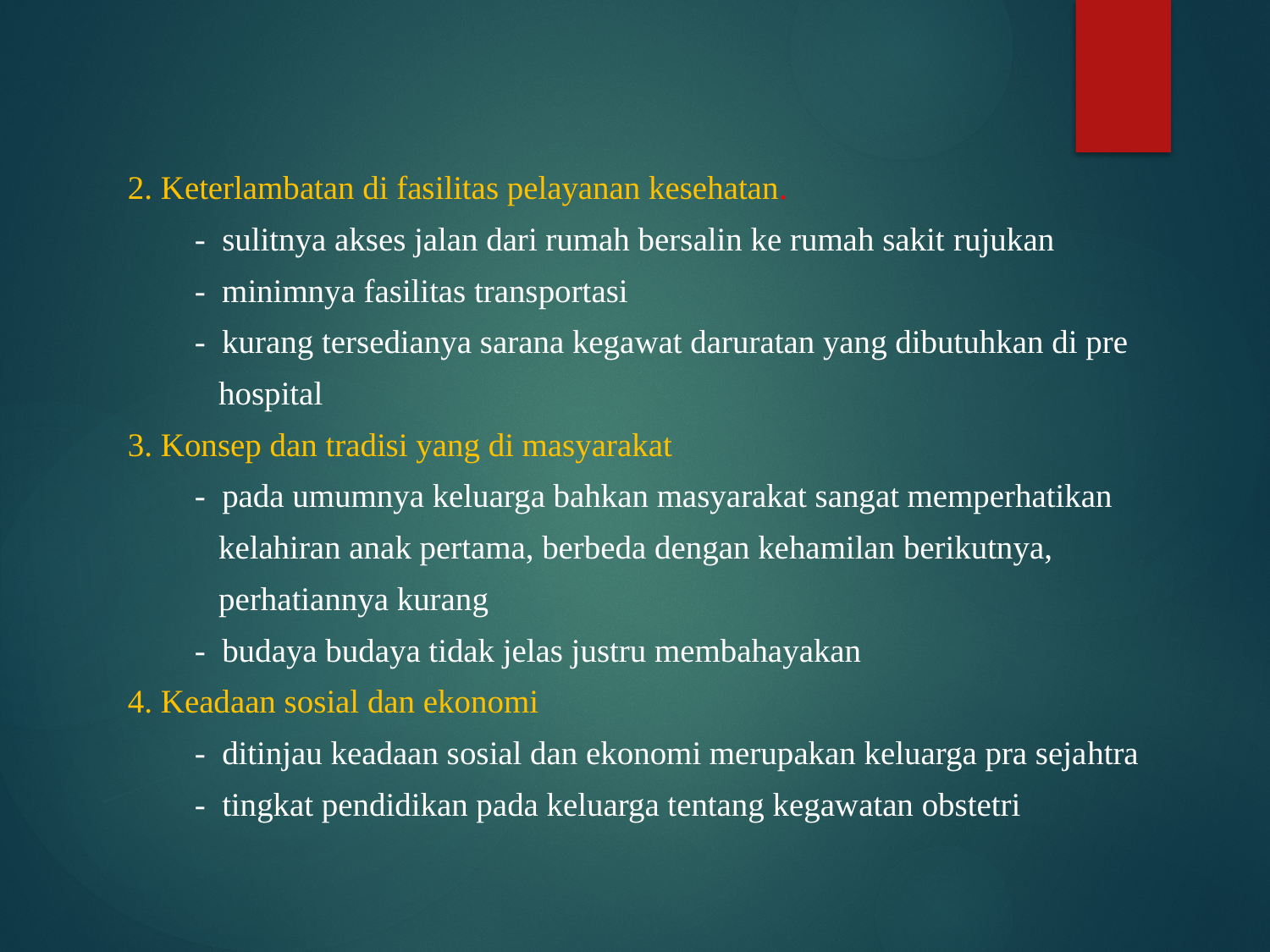

#
2. Keterlambatan di fasilitas pelayanan kesehatan.
	-  sulitnya akses jalan dari rumah bersalin ke rumah sakit rujukan
	-  minimnya fasilitas transportasi
	-  kurang tersedianya sarana kegawat daruratan yang dibutuhkan di pre
           hospital
3. Konsep dan tradisi yang di masyarakat
	-  pada umumnya keluarga bahkan masyarakat sangat memperhatikan
           kelahiran anak pertama, berbeda dengan kehamilan berikutnya,
           perhatiannya kurang
	-  budaya budaya tidak jelas justru membahayakan
4. Keadaan sosial dan ekonomi
	-  ditinjau keadaan sosial dan ekonomi merupakan keluarga pra sejahtra
	-  tingkat pendidikan pada keluarga tentang kegawatan obstetri